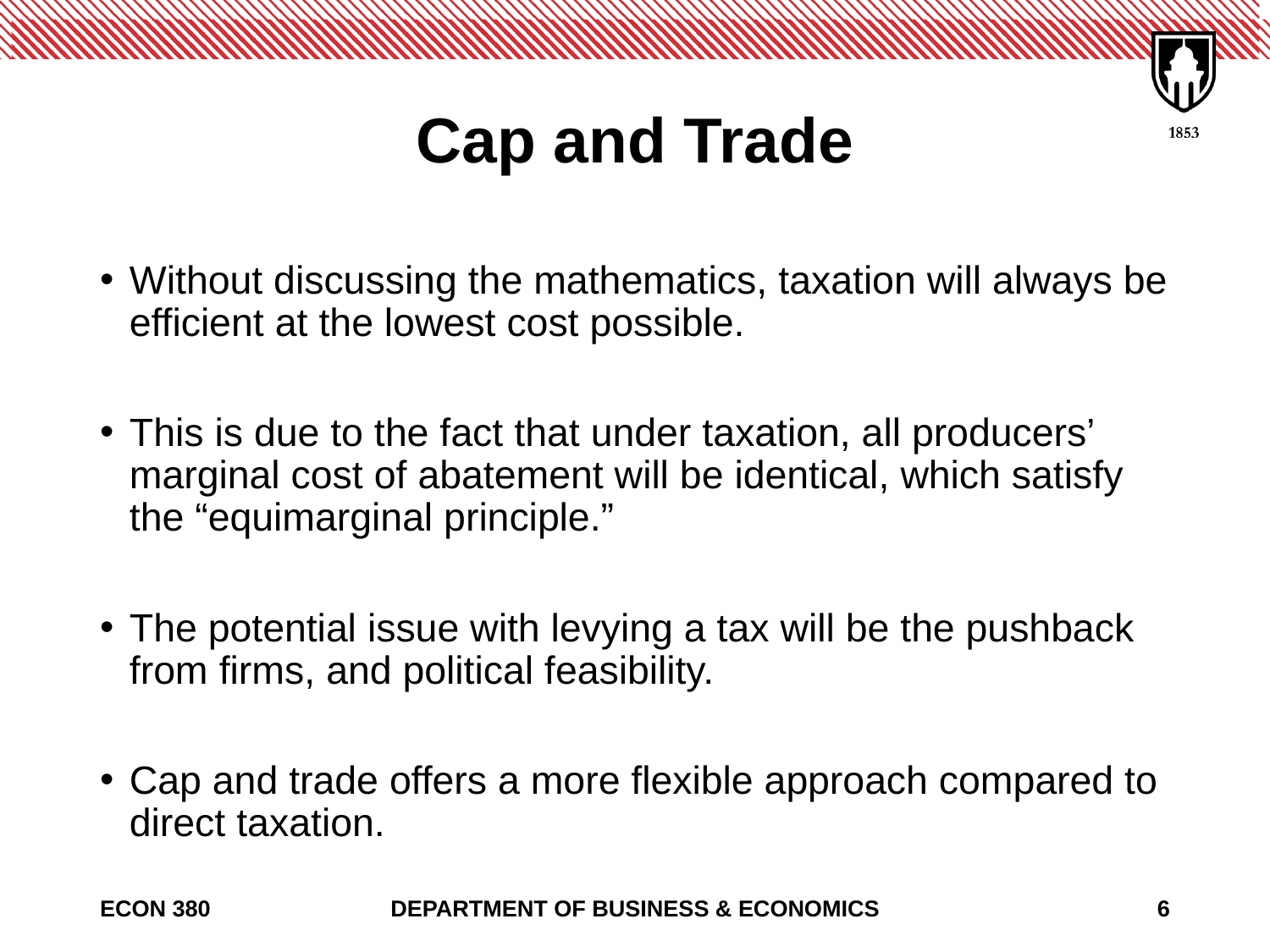

# Cap and Trade
Without discussing the mathematics, taxation will always be efficient at the lowest cost possible.

This is due to the fact that under taxation, all producers’ marginal cost of abatement will be identical, which satisfy the “equimarginal principle.”

The potential issue with levying a tax will be the pushback from firms, and political feasibility.

Cap and trade offers a more flexible approach compared to direct taxation.
ECON 380
DEPARTMENT OF BUSINESS & ECONOMICS
6